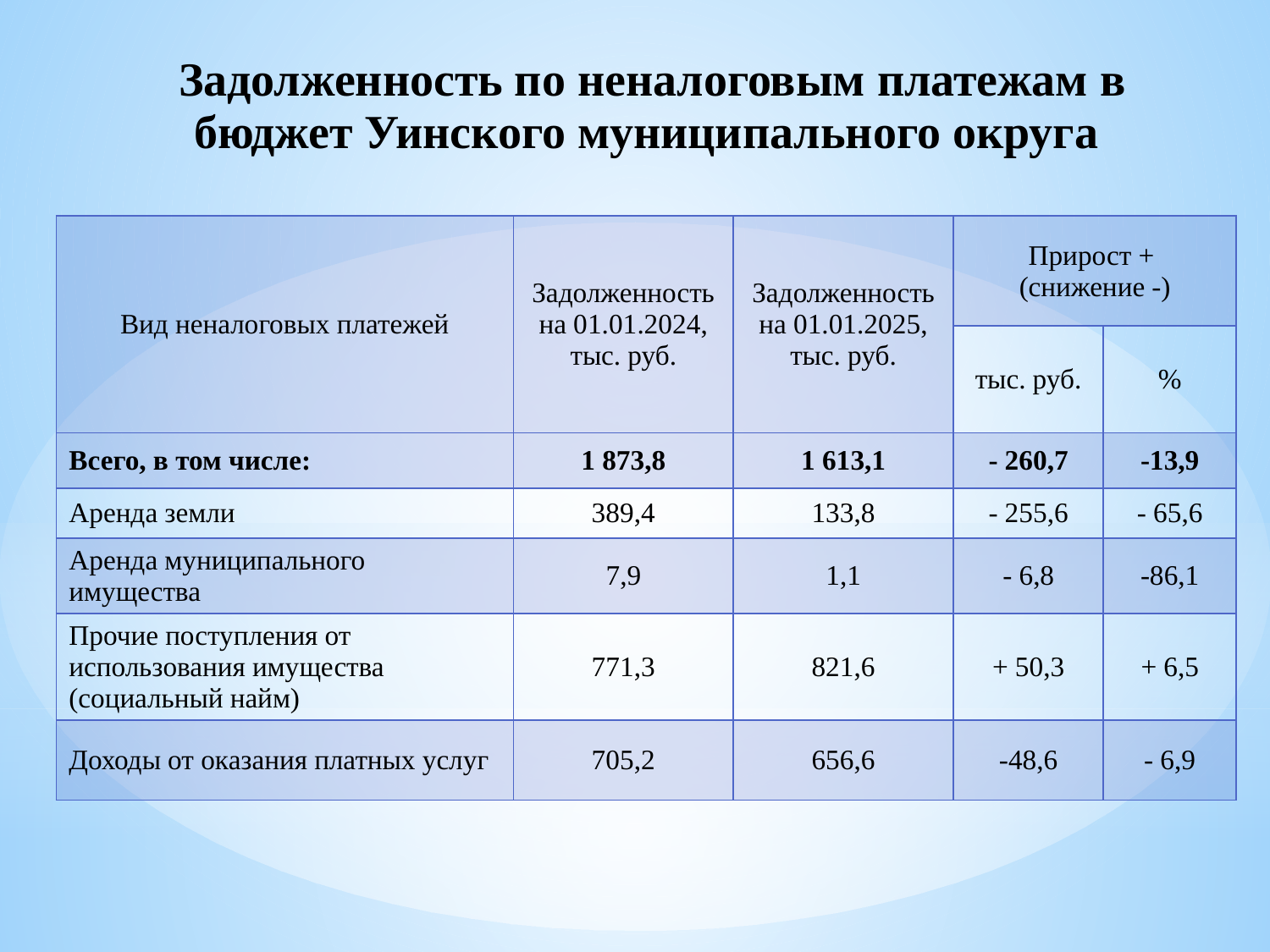

Задолженность по неналоговым платежам в бюджет Уинского муниципального округа
| Вид неналоговых платежей | Задолженность на 01.01.2024, тыс. руб. | Задолженность на 01.01.2025, тыс. руб. | Прирост + (снижение -) |  |
| --- | --- | --- | --- | --- |
|  |  |  | тыс. руб. | % |
| Всего, в том числе: | 1 873,8 | 1 613,1 | - 260,7 | -13,9 |
| Аренда земли | 389,4 | 133,8 | - 255,6 | - 65,6 |
| Аренда муниципального имущества | 7,9 | 1,1 | - 6,8 | -86,1 |
| Прочие поступления от использования имущества (социальный найм) | 771,3 | 821,6 | + 50,3 | + 6,5 |
| Доходы от оказания платных услуг | 705,2 | 656,6 | -48,6 | - 6,9 |